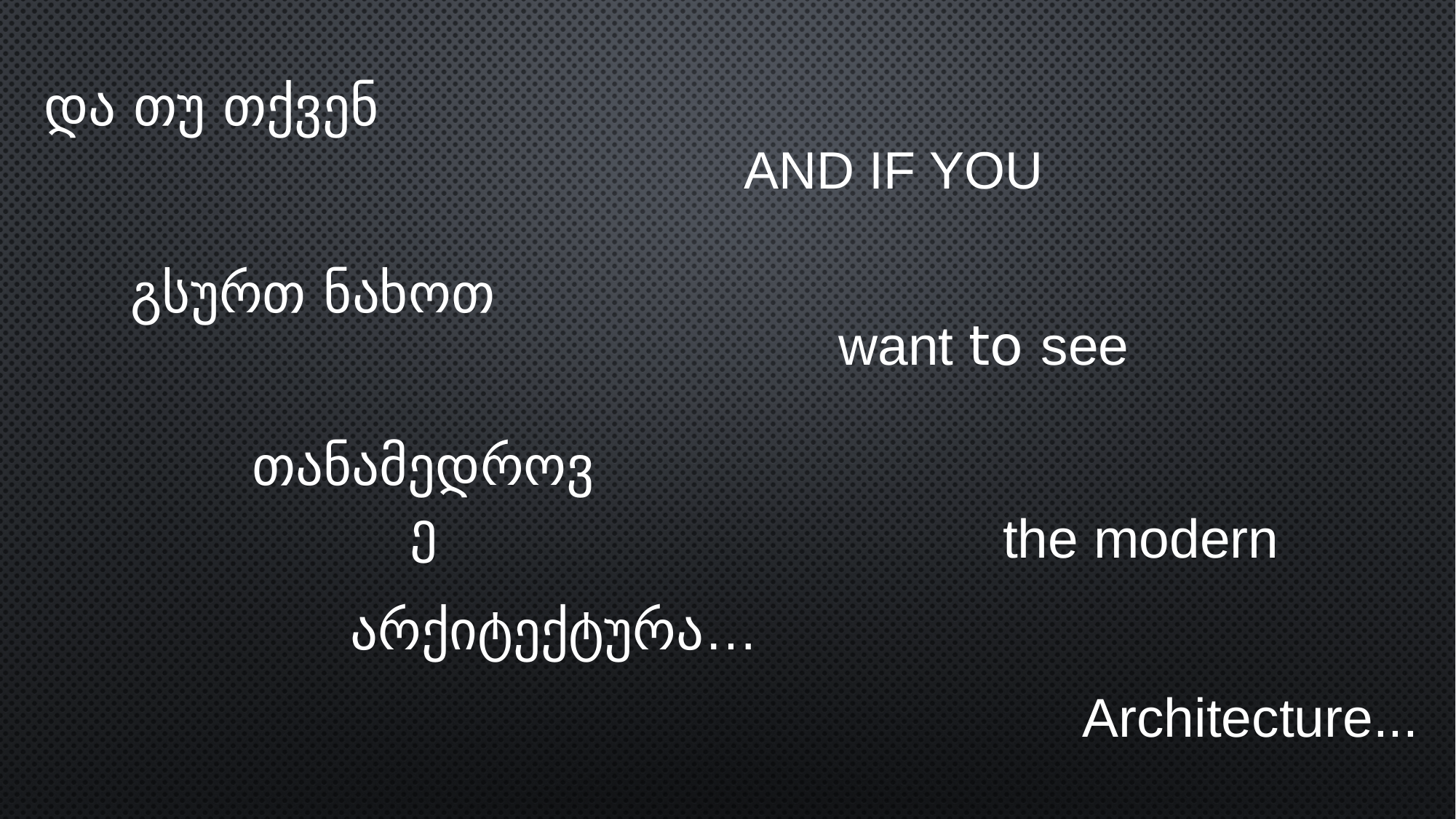

# და თუ თქვენ
And if you
გსურთ ნახოთ
want to see
თანამედროვე
the modern
არქიტექტურა…
Architecture...